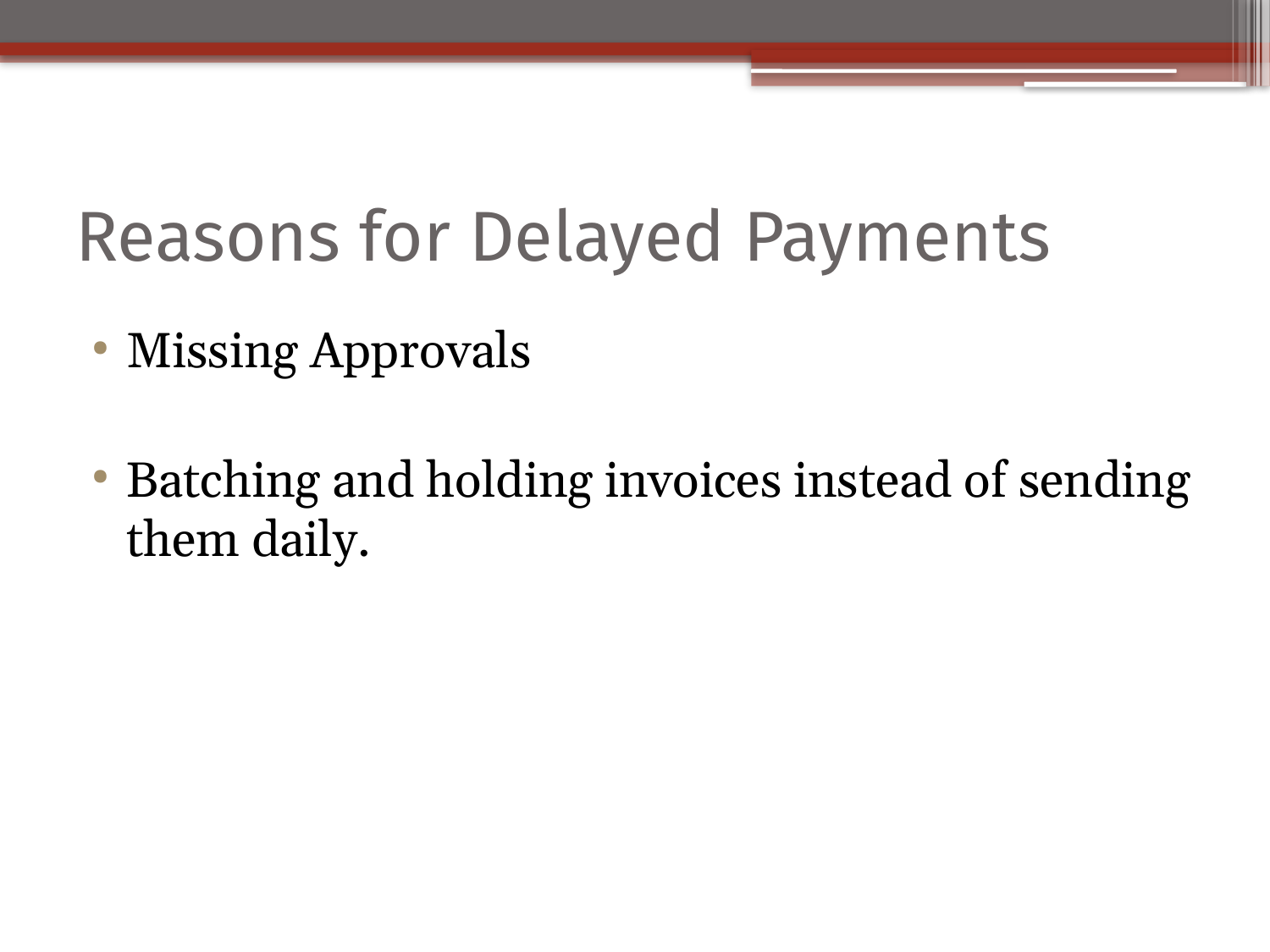

# Reasons for Delayed Payments
Missing Approvals

Batching and holding invoices instead of sending them daily.